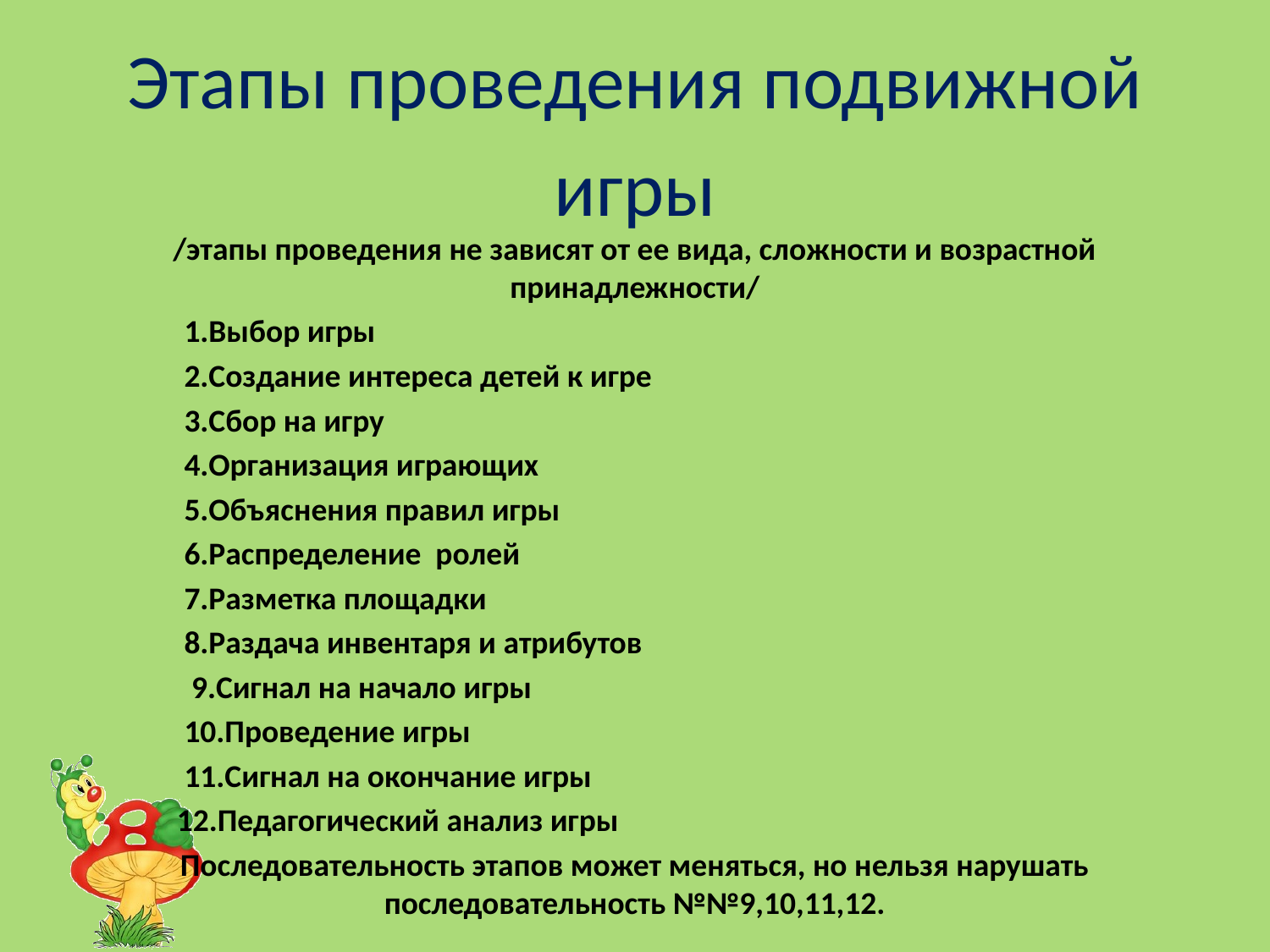

# Этапы проведения подвижной игры
/этапы проведения не зависят от ее вида, сложности и возрастной принадлежности/
               1.Выбор игры
               2.Создание интереса детей к игре
               3.Сбор на игру
               4.Организация играющих
               5.Объяснения правил игры
               6.Распределение  ролей
               7.Разметка площадки
               8.Раздача инвентаря и атрибутов
                9.Сигнал на начало игры
               10.Проведение игры
               11.Сигнал на окончание игры
              12.Педагогический анализ игры
Последовательность этапов может меняться, но нельзя нарушать последовательность №№9,10,11,12.